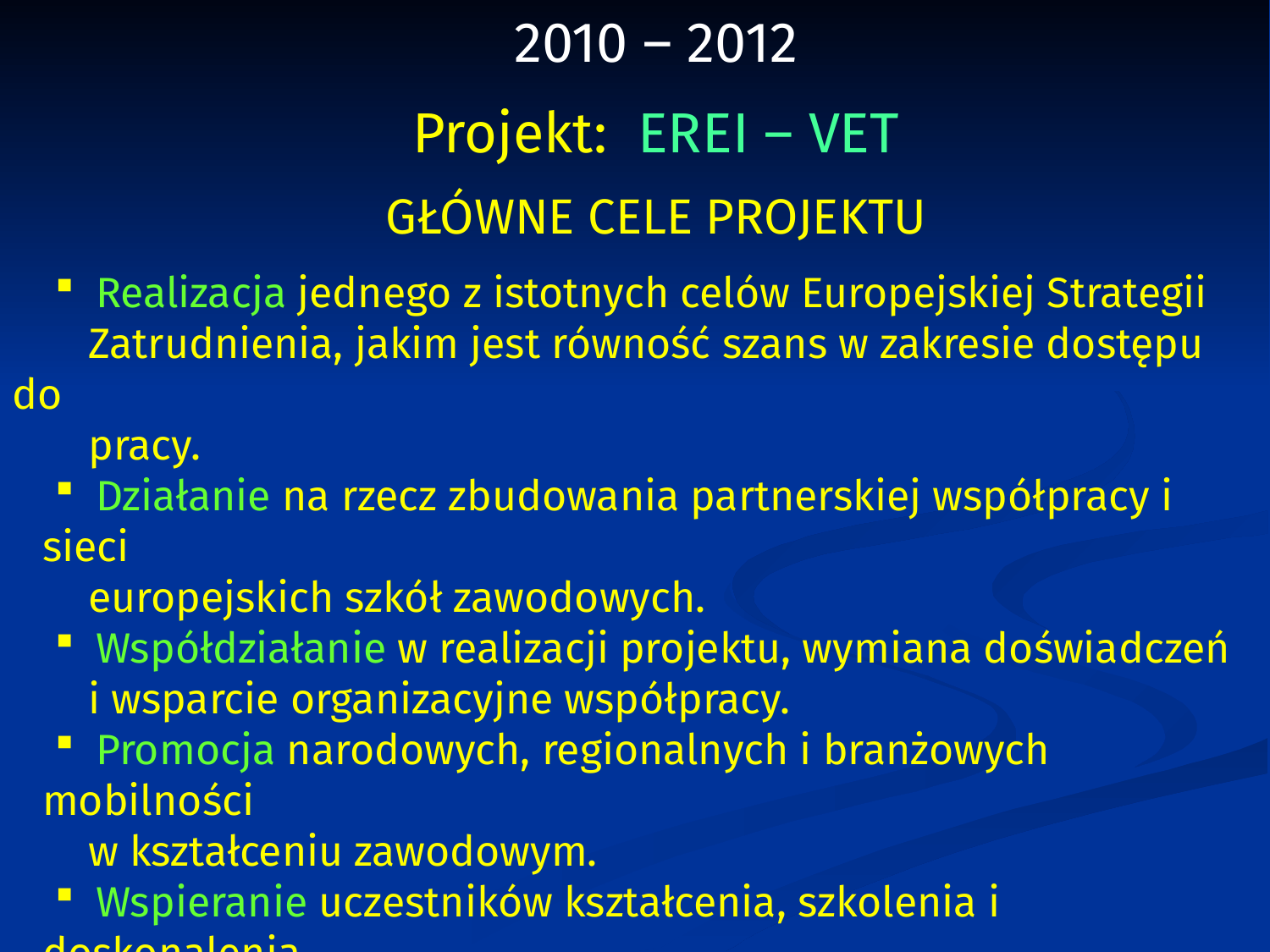

2010 – 2012

Projekt:  EREI – VET

GŁÓWNE CELE PROJEKTU

 Realizacja jednego z istotnych celów Europejskiej Strategii
   Zatrudnienia, jakim jest równość szans w zakresie dostępu do
   pracy.
 Działanie na rzecz zbudowania partnerskiej współpracy i sieci
   europejskich szkół zawodowych.
 Współdziałanie w realizacji projektu, wymiana doświadczeń
   i wsparcie organizacyjne współpracy.
 Promocja narodowych, regionalnych i branżowych mobilności
   w kształceniu zawodowym.
 Wspieranie uczestników kształcenia, szkolenia i doskonalenia
   zawodowego w zdobywaniu i  wykorzystywaniu wiedzy,
   umiejętności i kwalifikacji.